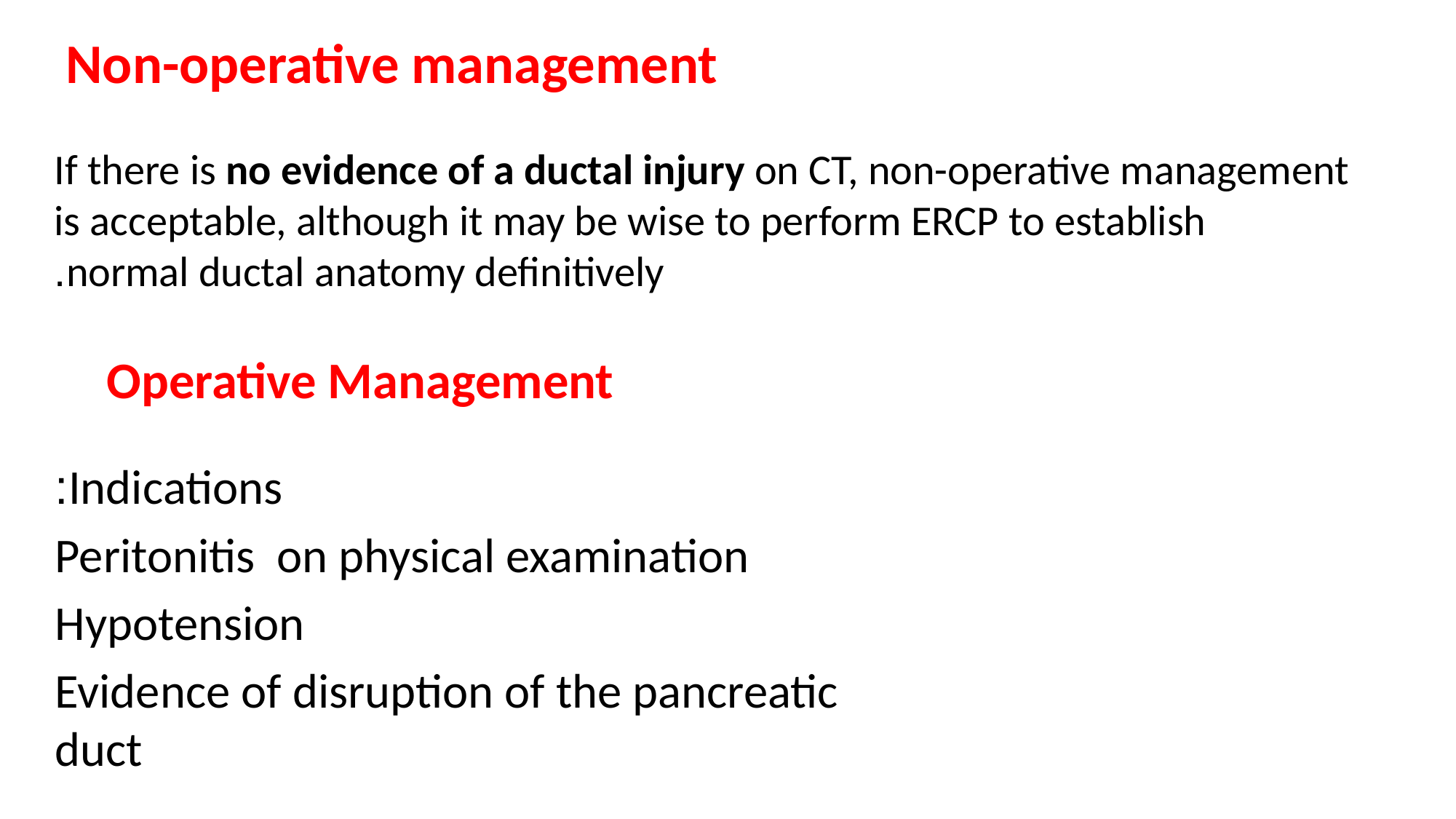

Non-operative management
If there is no evidence of a ductal injury on CT, non-operative management is acceptable, although it may be wise to perform ERCP to establish normal ductal anatomy definitively.
# Operative Management
Indications:
Peritonitis  on physical examination
Hypotension
Evidence of disruption of the pancreatic duct